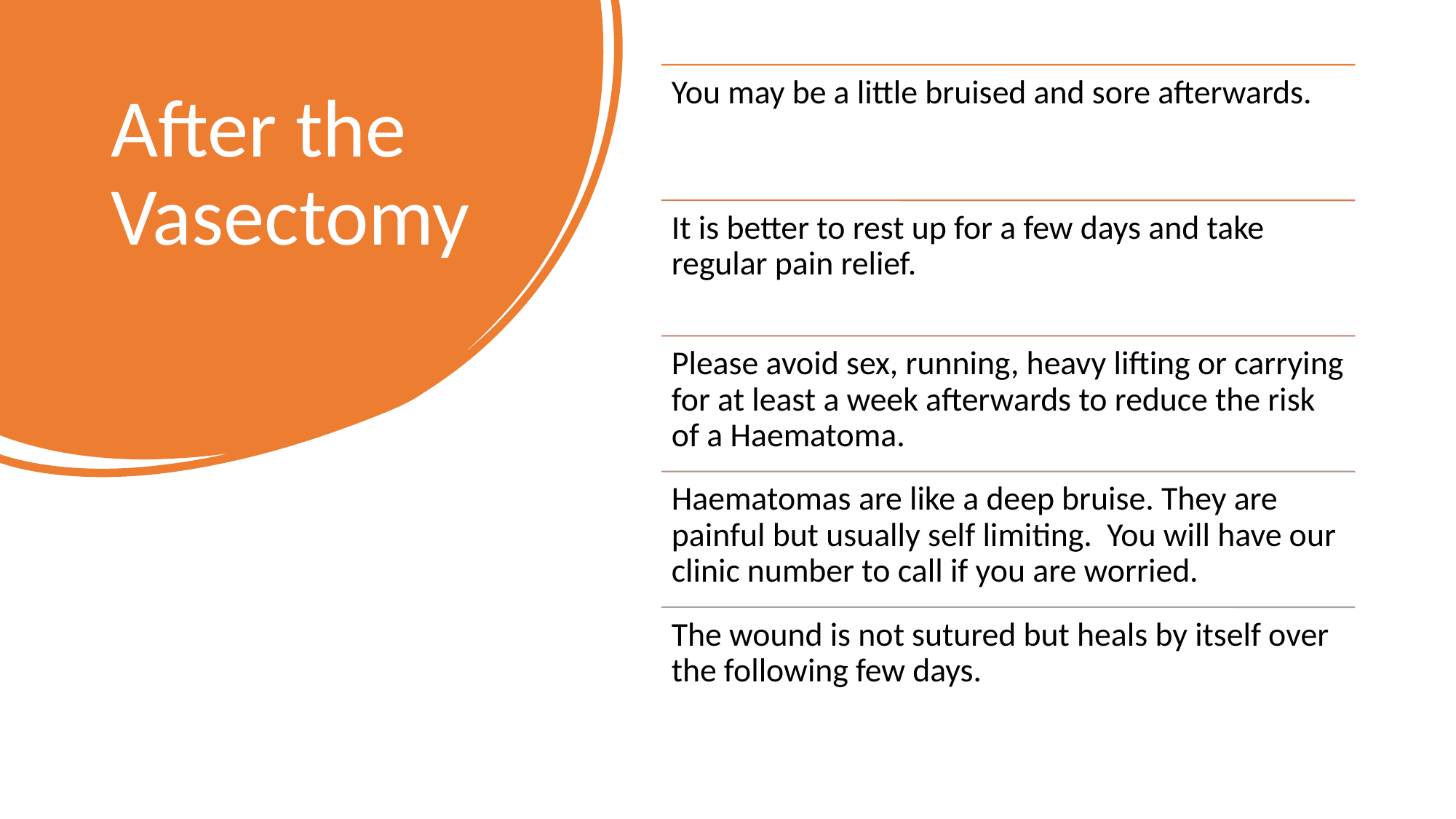

You may be a little bruised and sore afterwards.
It is better to rest up for a few days and take regular pain relief.
Please avoid sex, running, heavy lifting or carrying for at least a week afterwards to reduce the risk of a Haematoma.
Haematomas are like a deep bruise. They are painful but usually self limiting.  You will have our clinic number to call if you are worried.
The wound is not sutured but heals by itself over the following few days.
# After the Vasectomy